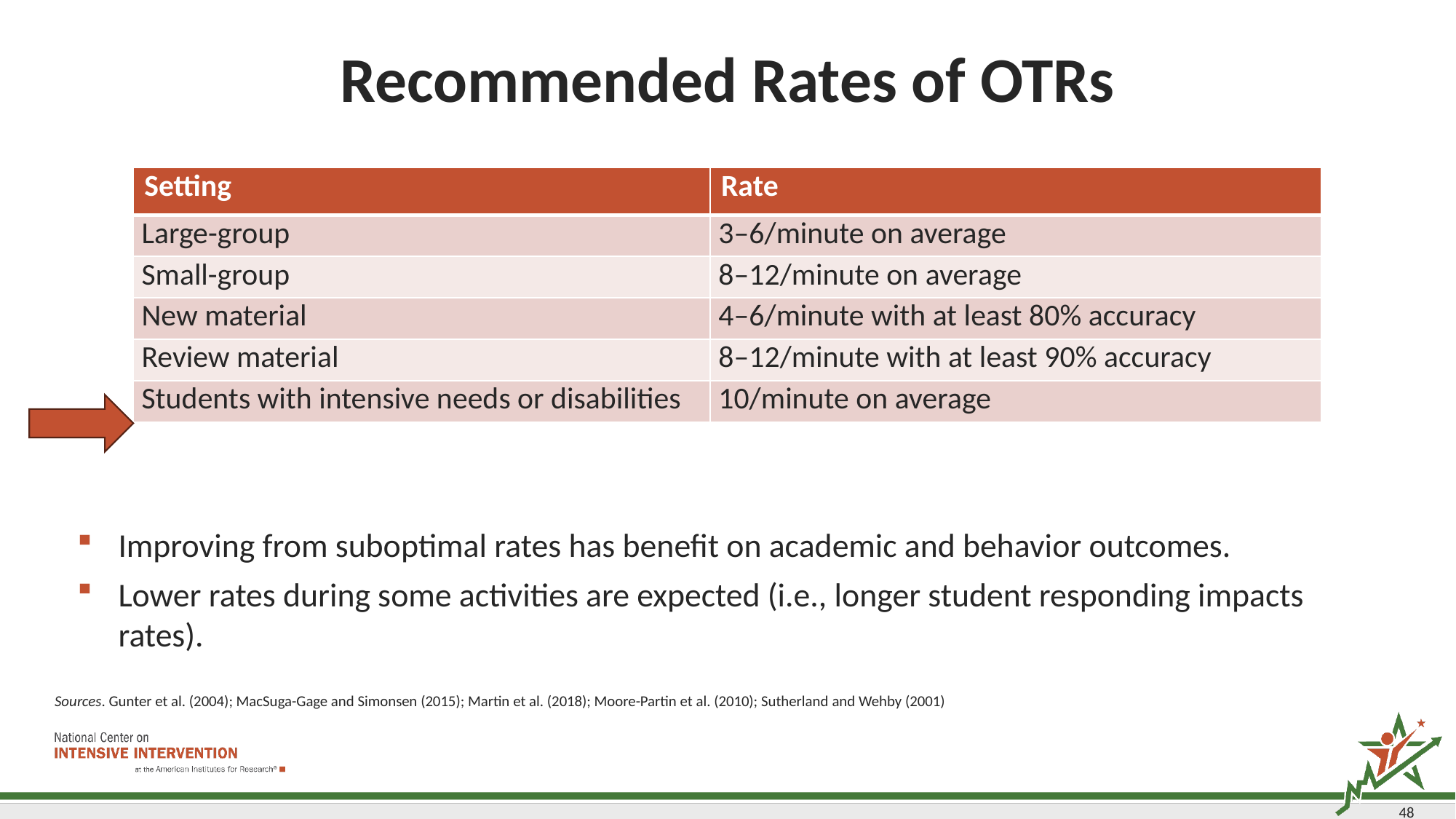

# Recommended Rates of OTRs
| Setting | Rate |
| --- | --- |
| Large-group | 3–6/minute on average |
| Small-group | 8–12/minute on average |
| New material | 4–6/minute with at least 80% accuracy |
| Review material | 8–12/minute with at least 90% accuracy |
| Students with intensive needs or disabilities | 10/minute on average |

Improving from suboptimal rates has benefit on academic and behavior outcomes.
Lower rates during some activities are expected (i.e., longer student responding impacts rates).
Sources. Gunter et al. (2004); MacSuga-Gage and Simonsen (2015); Martin et al. (2018); Moore-Partin et al. (2010); Sutherland and Wehby (2001)
48